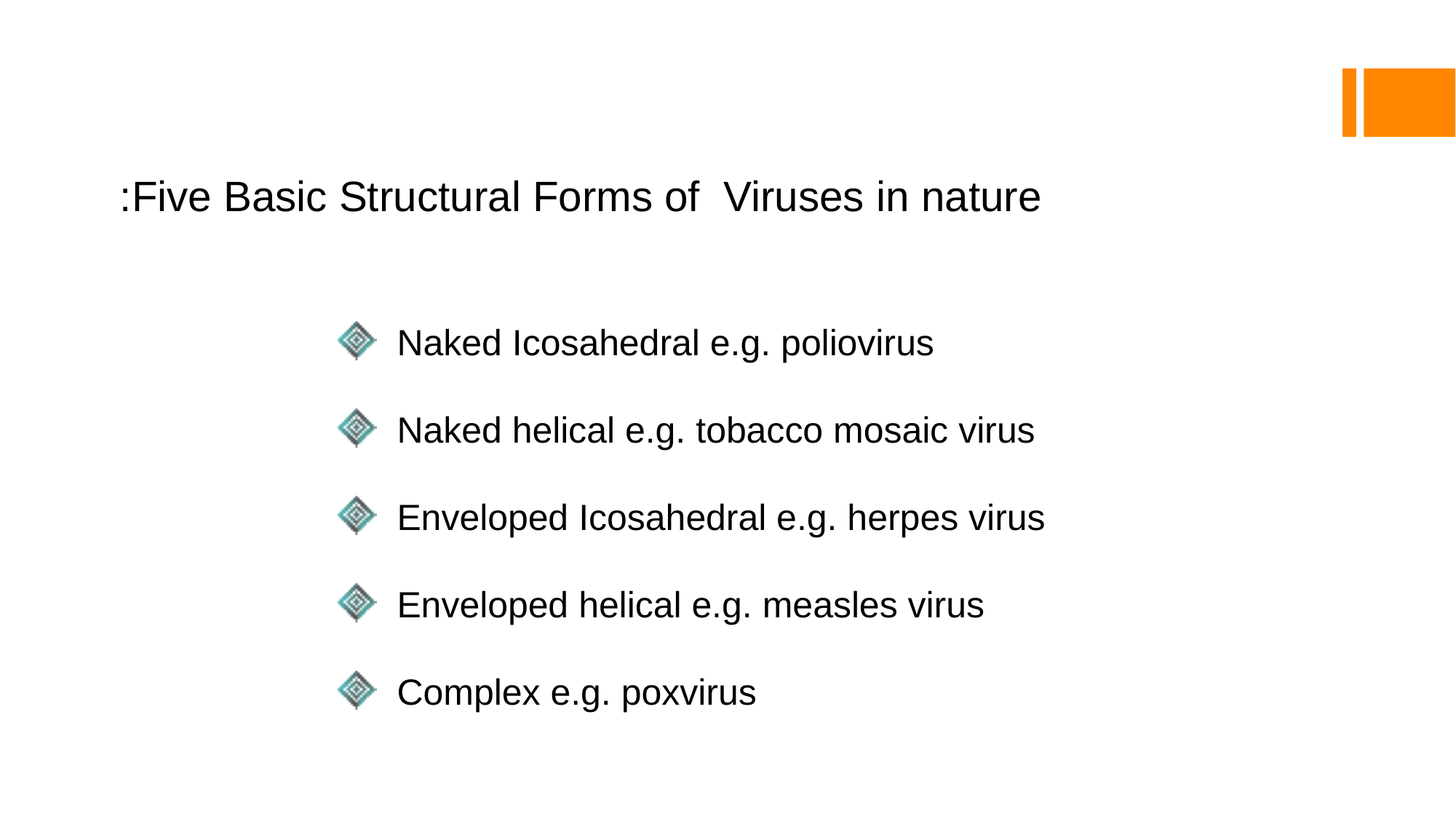

Prof. Dr. Ghada Fahmy Helaly
Five Basic Structural Forms of  Viruses in nature:
  Naked Icosahedral e.g. poliovirus
  Naked helical e.g. tobacco mosaic virus
  Enveloped Icosahedral e.g. herpes virus
  Enveloped helical e.g. measles virus
  Complex e.g. poxvirus